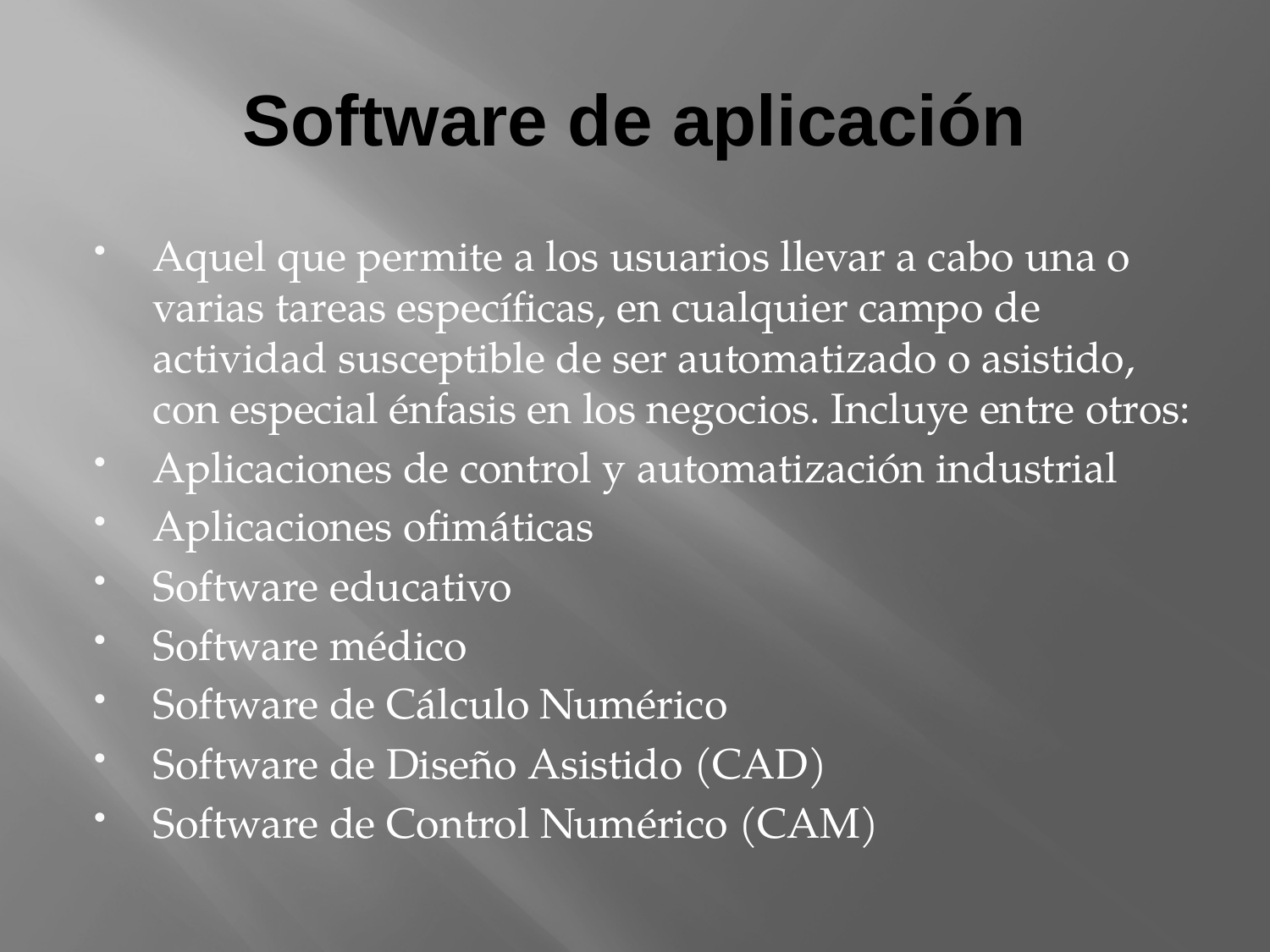

# Software de aplicación
Aquel que permite a los usuarios llevar a cabo una o varias tareas específicas, en cualquier campo de actividad susceptible de ser automatizado o asistido, con especial énfasis en los negocios. Incluye entre otros:
Aplicaciones de control y automatización industrial
Aplicaciones ofimáticas
Software educativo
Software médico
Software de Cálculo Numérico
Software de Diseño Asistido (CAD)
Software de Control Numérico (CAM)